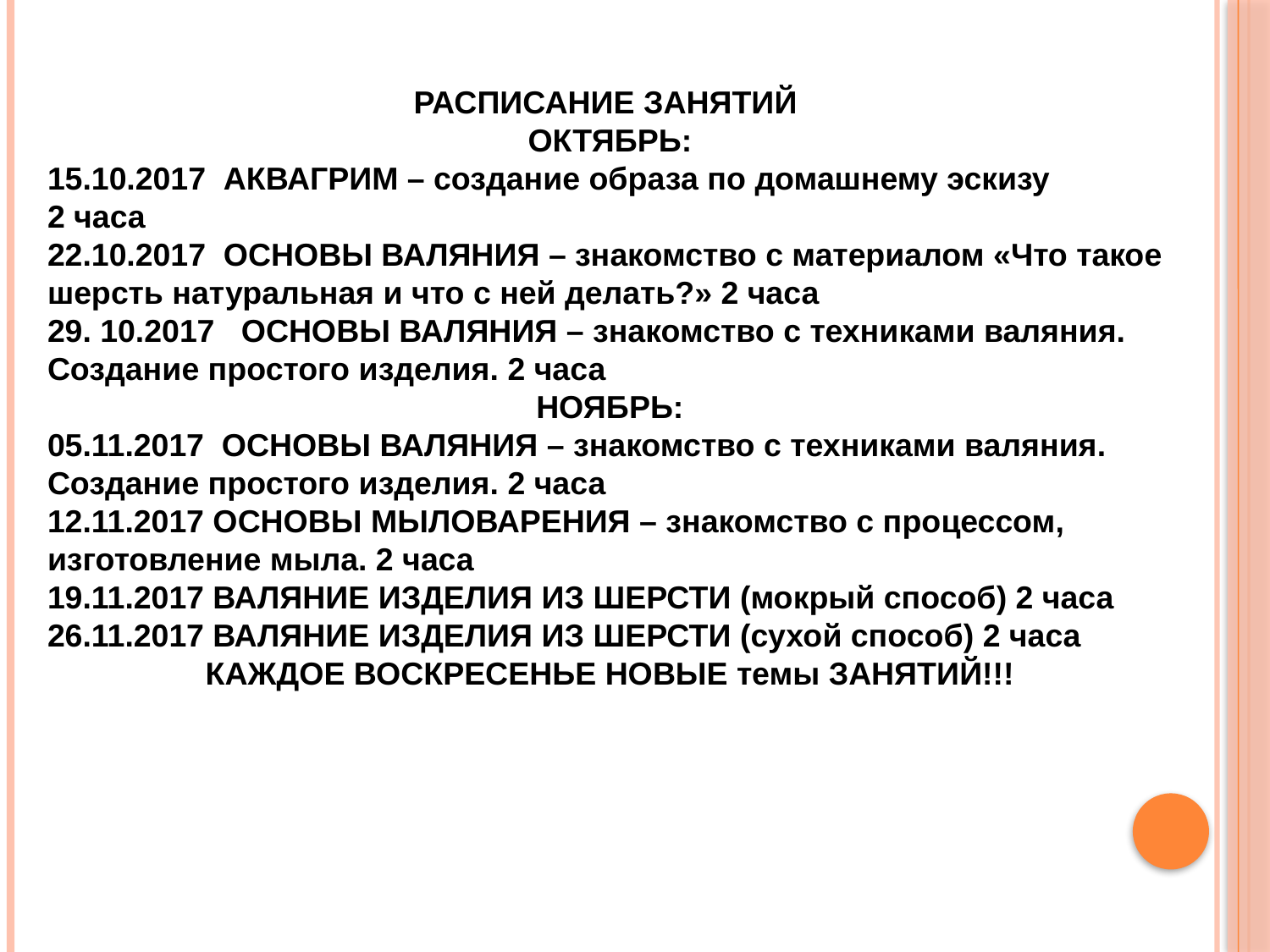

РАСПИСАНИЕ ЗАНЯТИЙ
ОКТЯБРЬ:
15.10.2017  АКВАГРИМ – создание образа по домашнему эскизу
2 часа
22.10.2017  ОСНОВЫ ВАЛЯНИЯ – знакомство с материалом «Что такое шерсть натуральная и что с ней делать?» 2 часа
29. 10.2017   ОСНОВЫ ВАЛЯНИЯ – знакомство с техниками валяния. Создание простого изделия. 2 часа
НОЯБРЬ:
05.11.2017  ОСНОВЫ ВАЛЯНИЯ – знакомство с техниками валяния. Создание простого изделия. 2 часа
12.11.2017 ОСНОВЫ МЫЛОВАРЕНИЯ – знакомство с процессом, изготовление мыла. 2 часа
19.11.2017 ВАЛЯНИЕ ИЗДЕЛИЯ ИЗ ШЕРСТИ (мокрый способ) 2 часа
26.11.2017 ВАЛЯНИЕ ИЗДЕЛИЯ ИЗ ШЕРСТИ (сухой способ) 2 часа
КАЖДОЕ ВОСКРЕСЕНЬЕ НОВЫЕ темы ЗАНЯТИЙ!!!